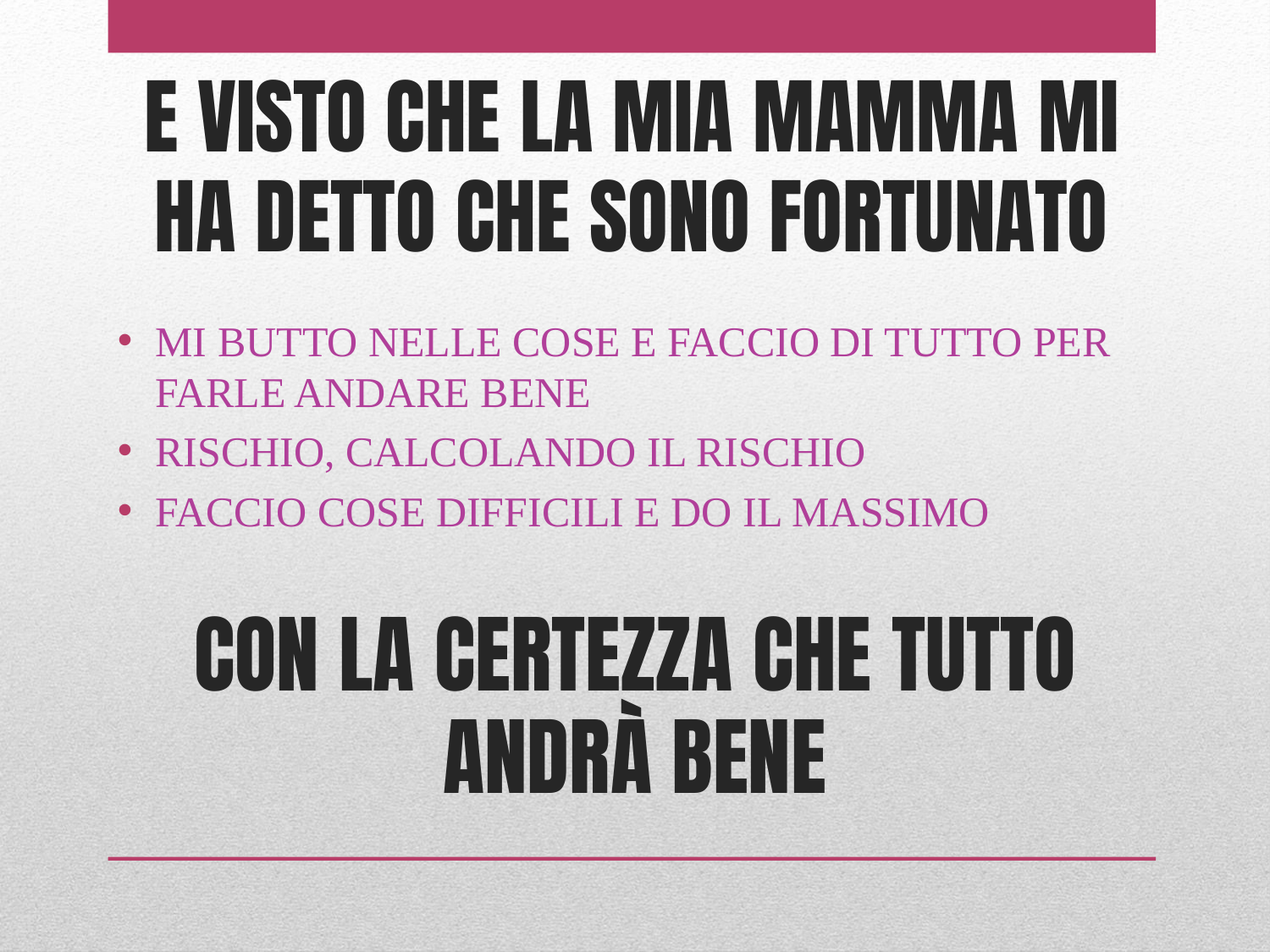

# E VISTO CHE LA MIA MAMMA MI HA DETTO CHE SONO FORTUNATO
MI BUTTO NELLE COSE E FACCIO DI TUTTO PER FARLE ANDARE BENE
RISCHIO, CALCOLANDO IL RISCHIO
FACCIO COSE DIFFICILI E DO IL MASSIMO
CON LA CERTEZZA CHE TUTTO ANDRÀ BENE